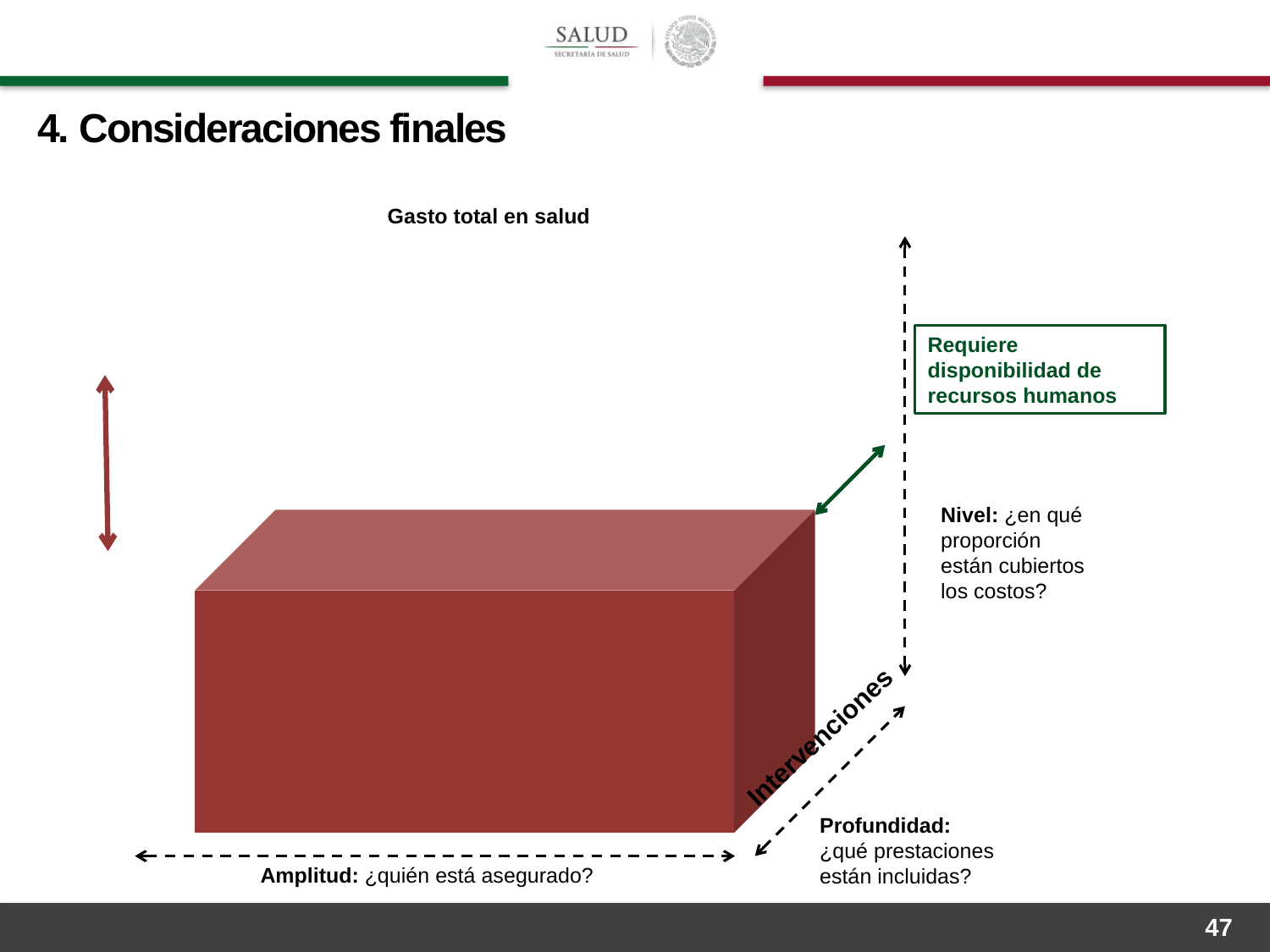

4. Consideraciones finales
Gasto total en salud

Requiere disponibilidad de recursos humanos
Nivel: ¿en qué
proporción
están cubiertos
los costos?

Intervenciones
Profundidad:
¿qué prestaciones
están incluidas?
Amplitud: ¿quién está asegurado?
47